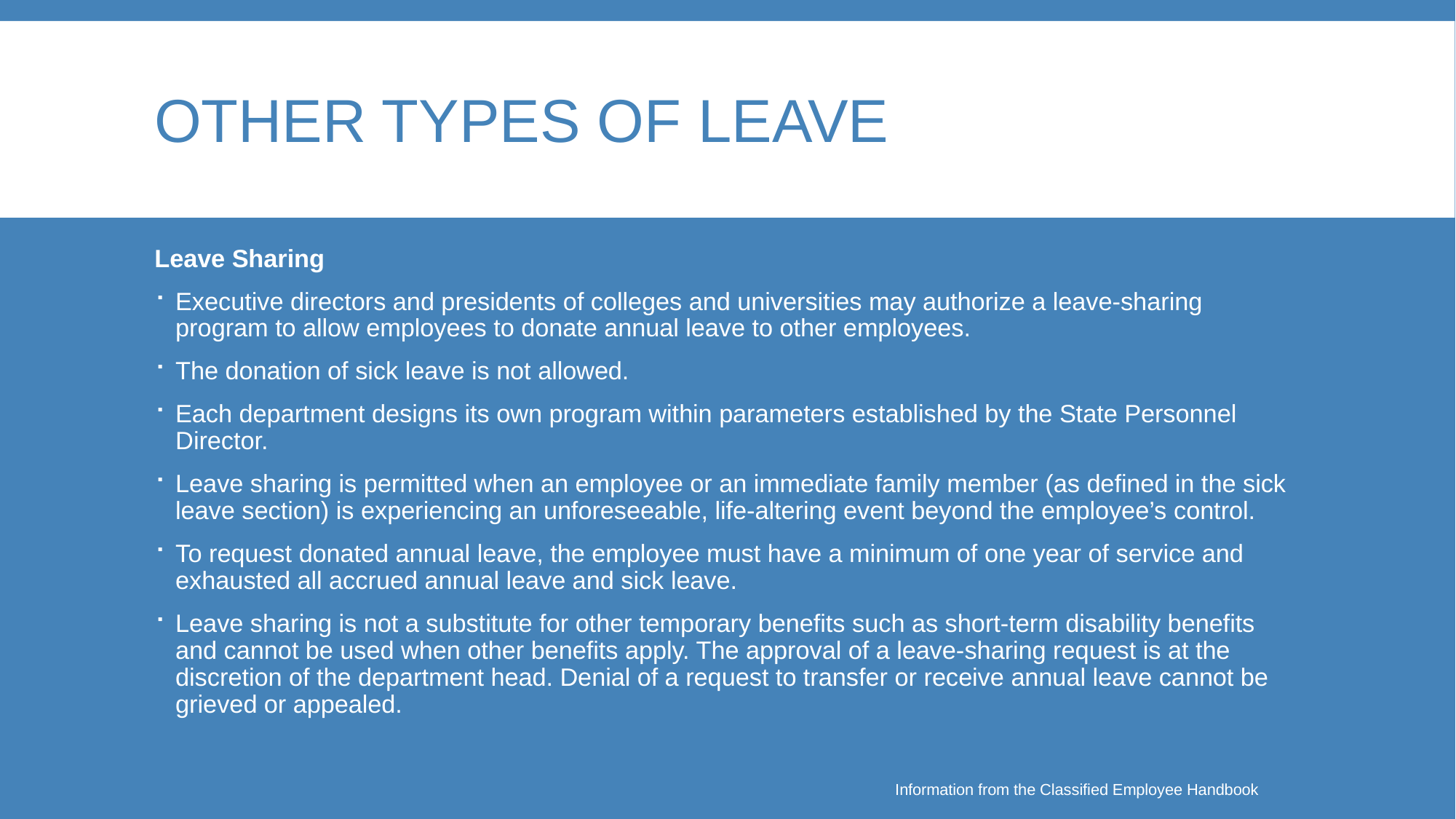

# Other Types of Leave
Leave Sharing
Executive directors and presidents of colleges and universities may authorize a leave-sharing program to allow employees to donate annual leave to other employees.
The donation of sick leave is not allowed.
Each department designs its own program within parameters established by the State Personnel Director.
Leave sharing is permitted when an employee or an immediate family member (as defined in the sick leave section) is experiencing an unforeseeable, life-altering event beyond the employee’s control.
To request donated annual leave, the employee must have a minimum of one year of service and exhausted all accrued annual leave and sick leave.
Leave sharing is not a substitute for other temporary benefits such as short-term disability benefits and cannot be used when other benefits apply. The approval of a leave-sharing request is at the discretion of the department head. Denial of a request to transfer or receive annual leave cannot be grieved or appealed.
Information from the Classified Employee Handbook